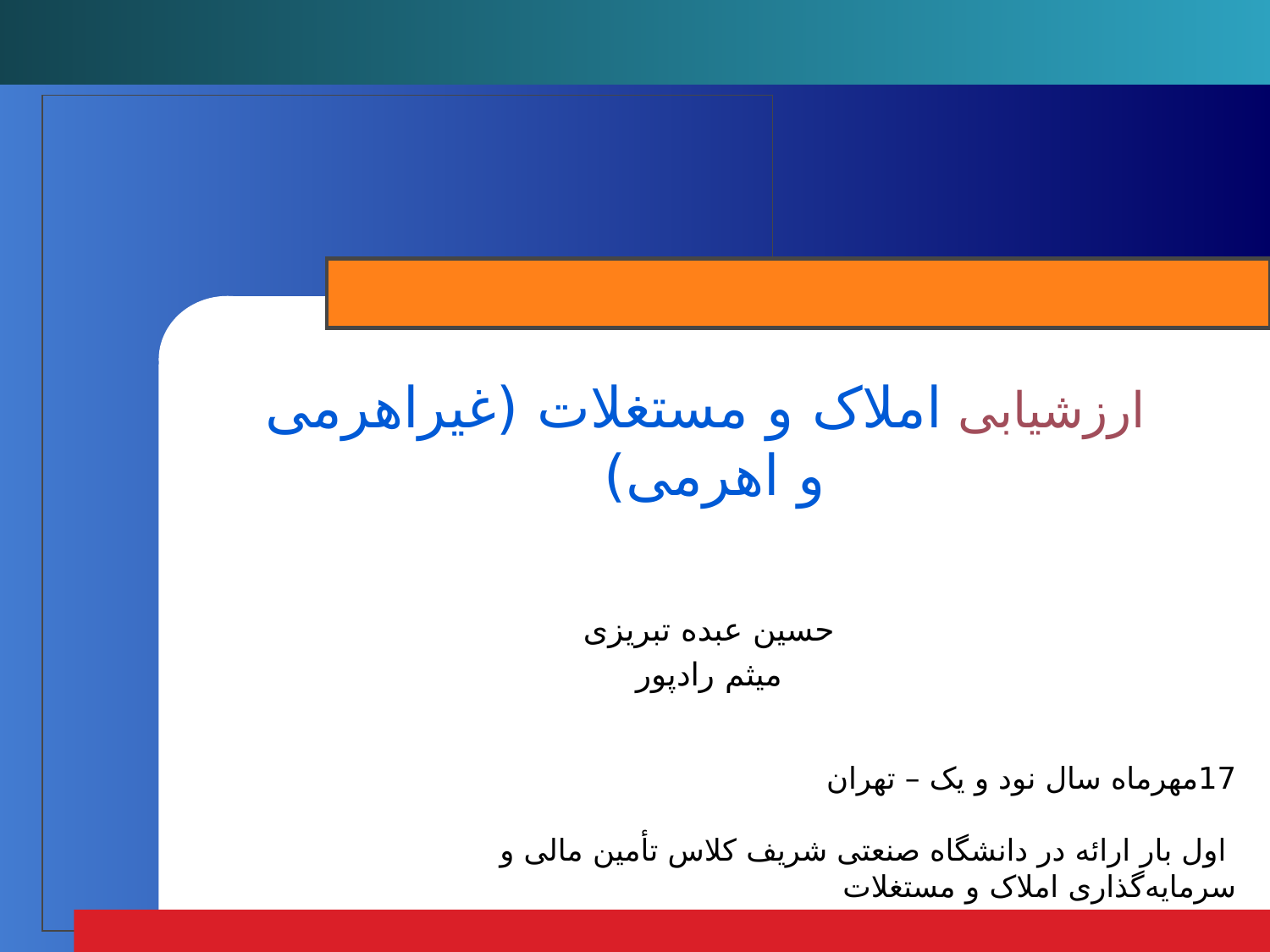

# ارزشیابی املاک و مستغلات (غیراهرمی و اهرمی)
حسین عبده تبریزی
میثم رادپور
17مهر‌ماه سال نود و یک – تهران

 اول بار ارائه در دانشگاه صنعتی شریف کلاس تأمین مالی و سرمایه‌گذاری املاک و مستغلات